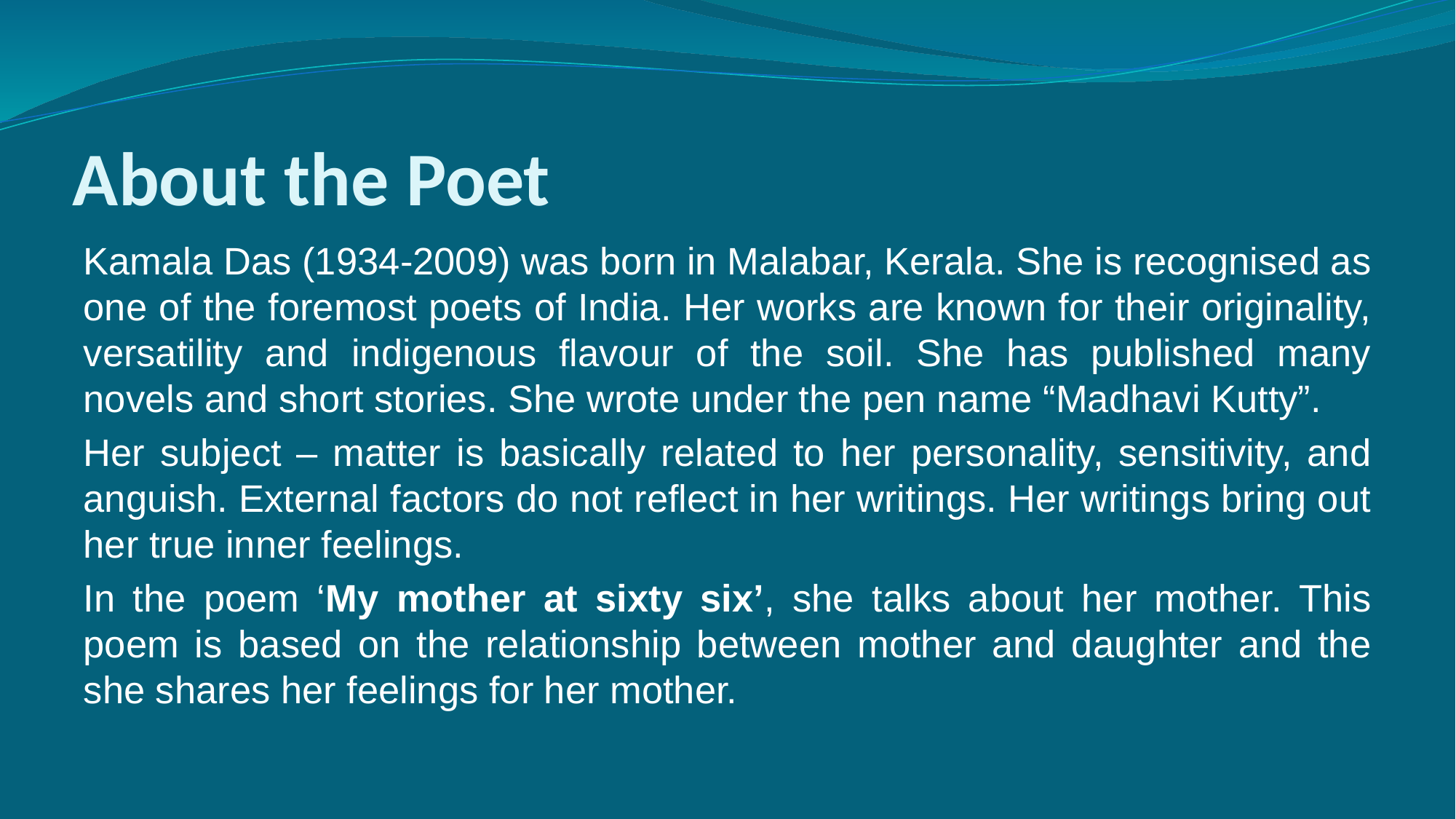

# About the Poet
Kamala Das (1934-2009) was born in Malabar, Kerala. She is recognised as one of the foremost poets of India. Her works are known for their originality, versatility and indigenous flavour of the soil. She has published many novels and short stories. She wrote under the pen name “Madhavi Kutty”.
Her subject – matter is basically related to her personality, sensitivity, and anguish. External factors do not reflect in her writings. Her writings bring out her true inner feelings.
In the poem ‘My mother at sixty six’, she talks about her mother. This poem is based on the relationship between mother and daughter and the she shares her feelings for her mother.